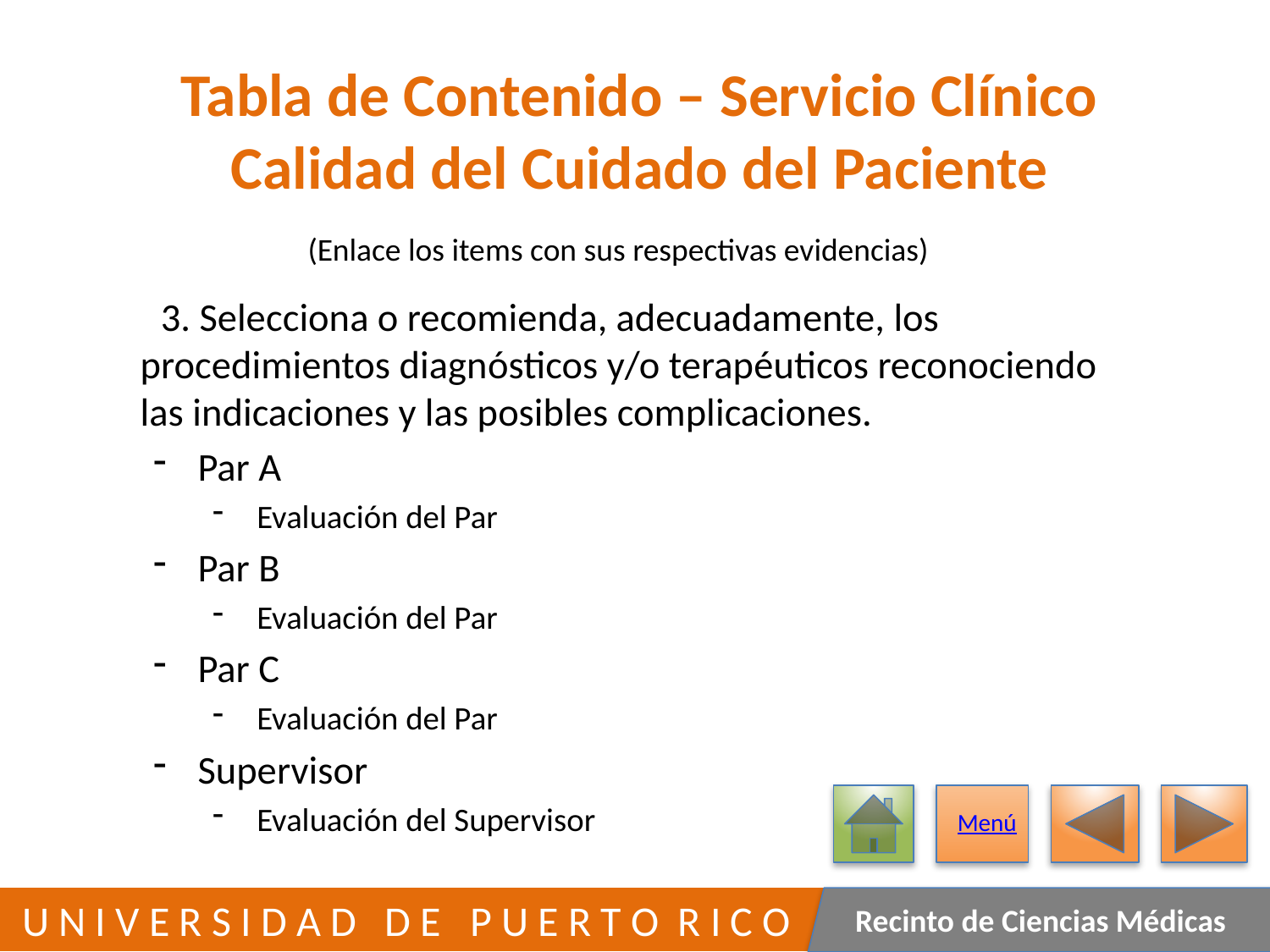

# Tabla de Contenido – Servicio Clínico Calidad del Cuidado del Paciente
(Enlace los items con sus respectivas evidencias)
	3. Selecciona o recomienda, adecuadamente, los
           procedimientos diagnósticos y/o terapéuticos reconociendo
           las indicaciones y las posibles complicaciones.
Par A
Evaluación del Par
Par B
Evaluación del Par
Par C
Evaluación del Par
Supervisor
Evaluación del Supervisor

Menú

135
 U N I V E R S I D A D   D E   P U E R T O  R I C O

Recinto de Ciencias Médicas